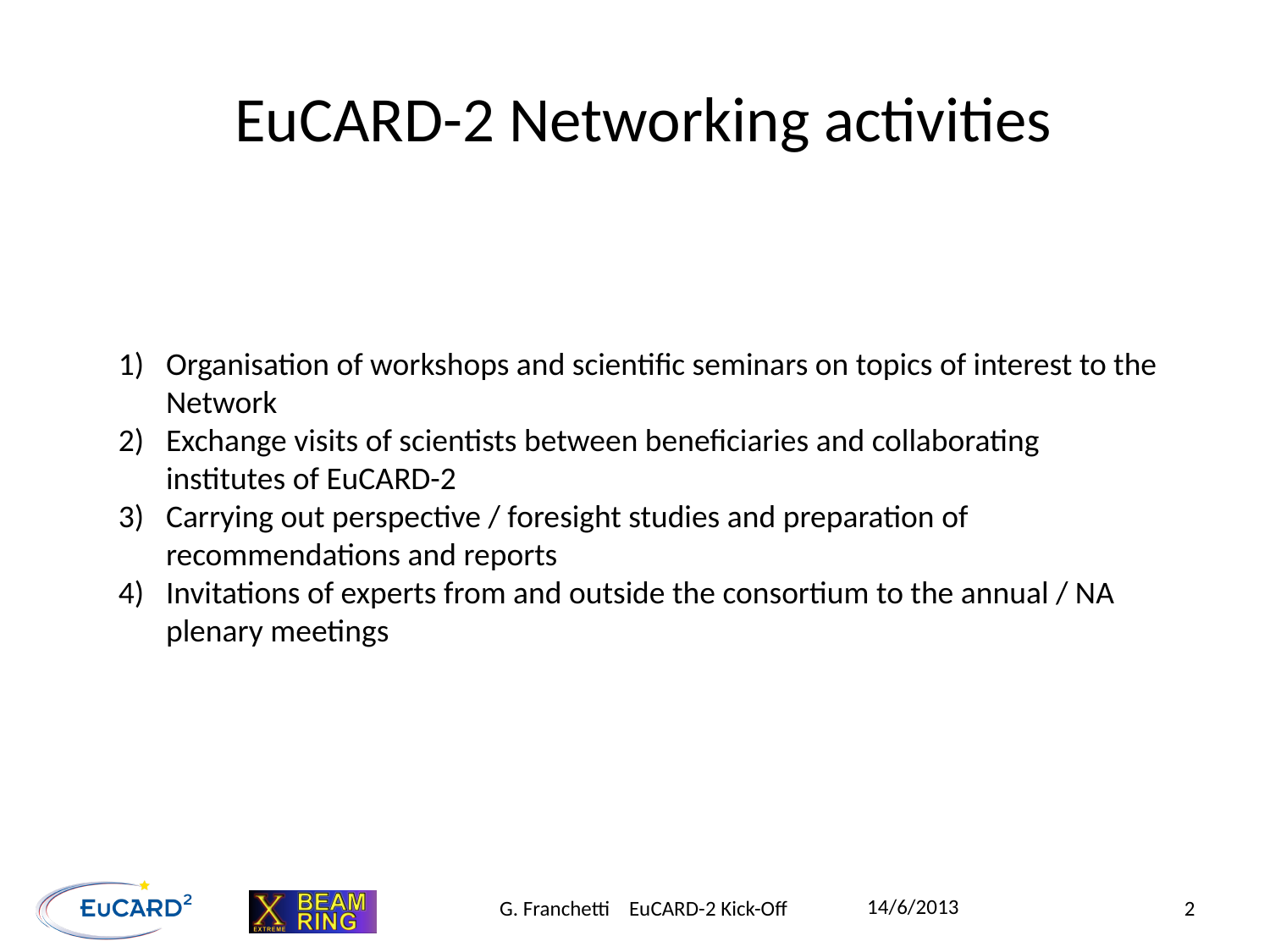

EuCARD-2 Networking activities
Organisation of workshops and scientific seminars on topics of interest to the Network
Exchange visits of scientists between beneficiaries and collaborating institutes of EuCARD-2
Carrying out perspective / foresight studies and preparation of recommendations and reports
Invitations of experts from and outside the consortium to the annual / NA plenary meetings
14/6/2013
G. Franchetti    EuCARD-2 Kick-Off
2